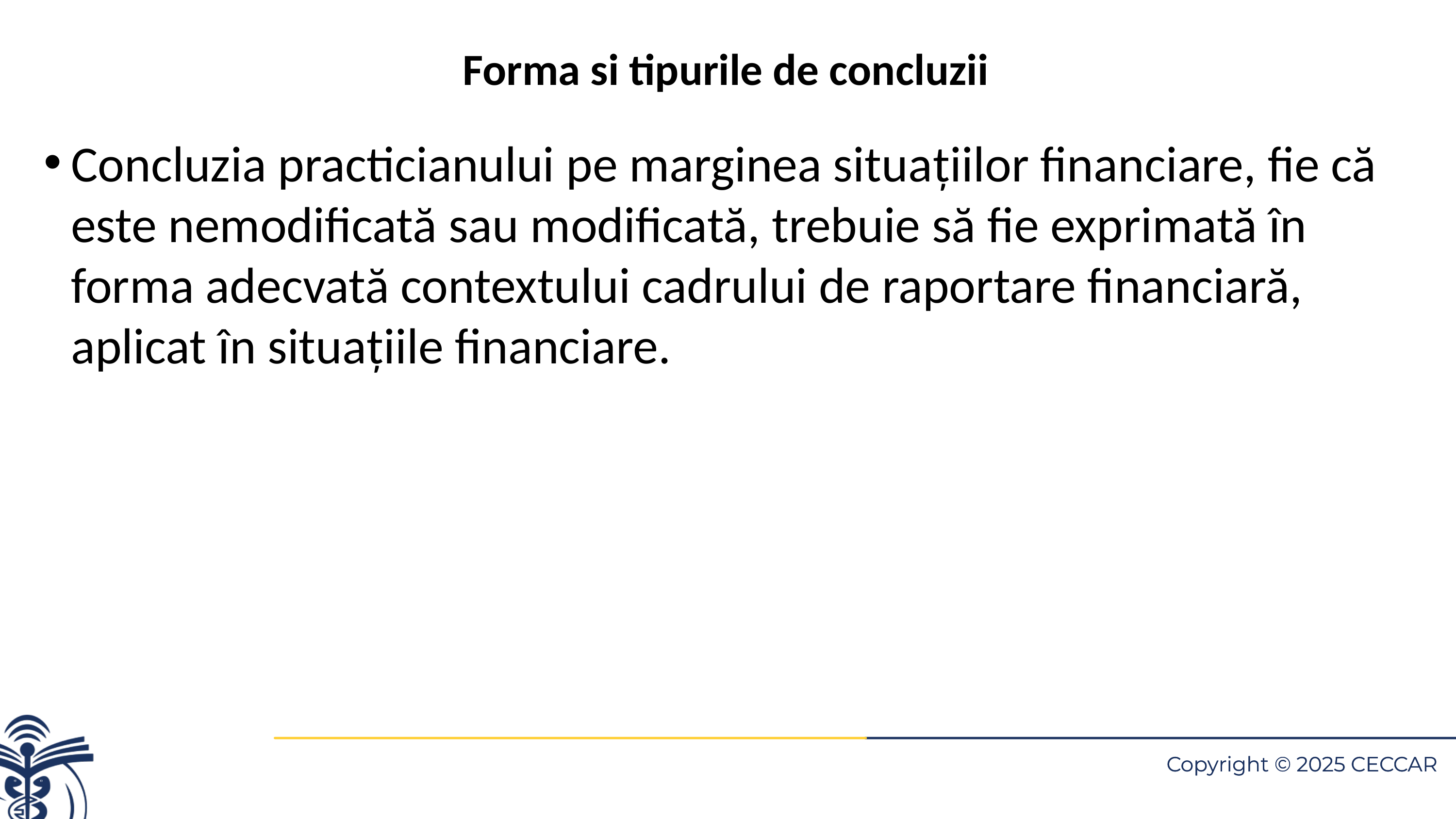

# Forma si tipurile de concluzii
Concluzia practicianului pe marginea situaţiilor financiare, fie că este nemodificată sau modificată, trebuie să fie exprimată în forma adecvată contextului cadrului de raportare financiară, aplicat în situaţiile financiare.